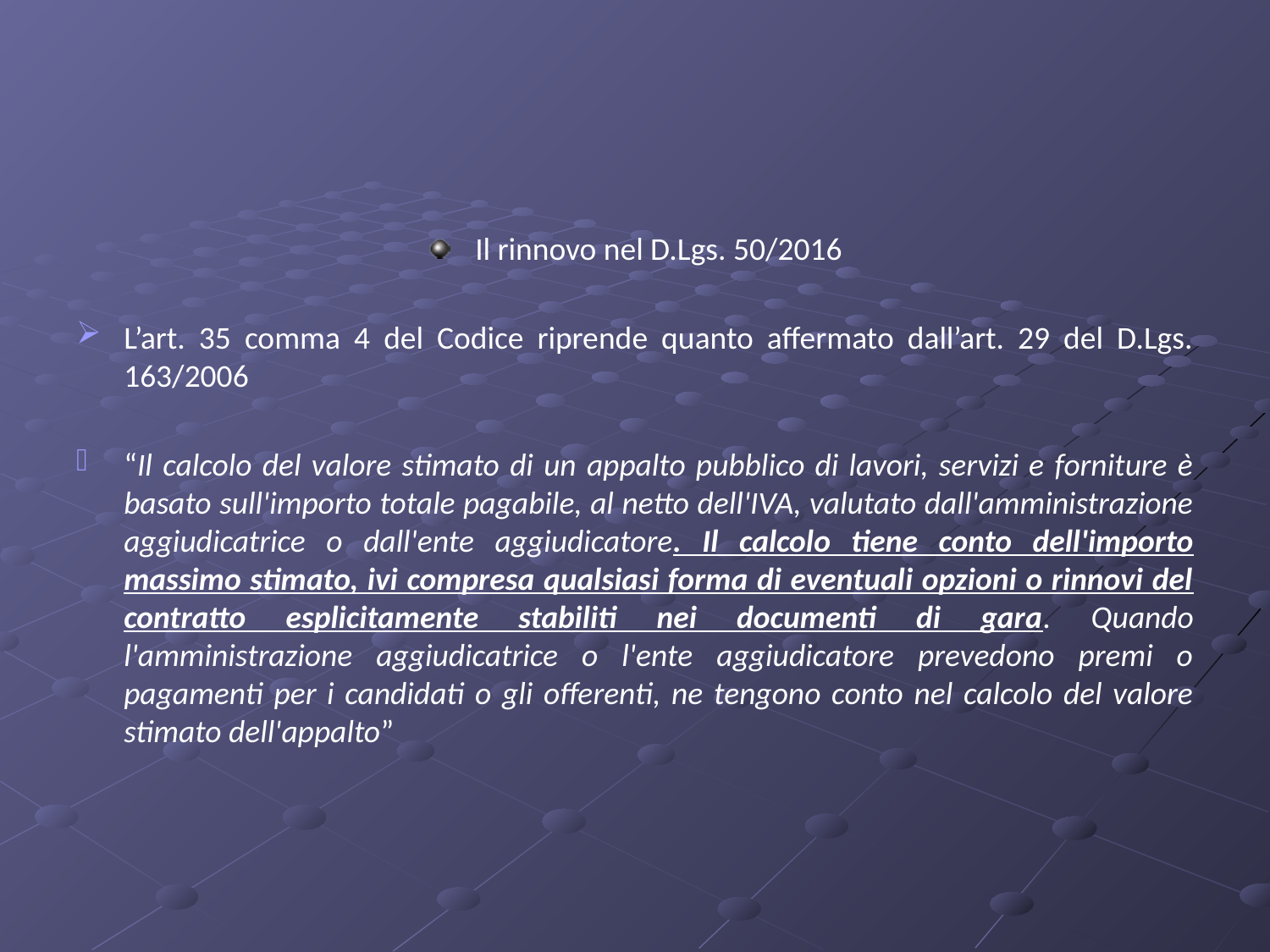

#
Il rinnovo nel D.Lgs. 50/2016

L’art. 35 comma 4 del Codice riprende quanto affermato dall’art. 29 del D.Lgs. 163/2006

“Il calcolo del valore stimato di un appalto pubblico di lavori, servizi e forniture è basato sull'importo totale pagabile, al netto dell'IVA, valutato dall'amministrazione aggiudicatrice o dall'ente aggiudicatore. Il calcolo tiene conto dell'importo massimo stimato, ivi compresa qualsiasi forma di eventuali opzioni o rinnovi del contratto esplicitamente stabiliti nei documenti di gara. Quando l'amministrazione aggiudicatrice o l'ente aggiudicatore prevedono premi o pagamenti per i candidati o gli offerenti, ne tengono conto nel calcolo del valore stimato dell'appalto”